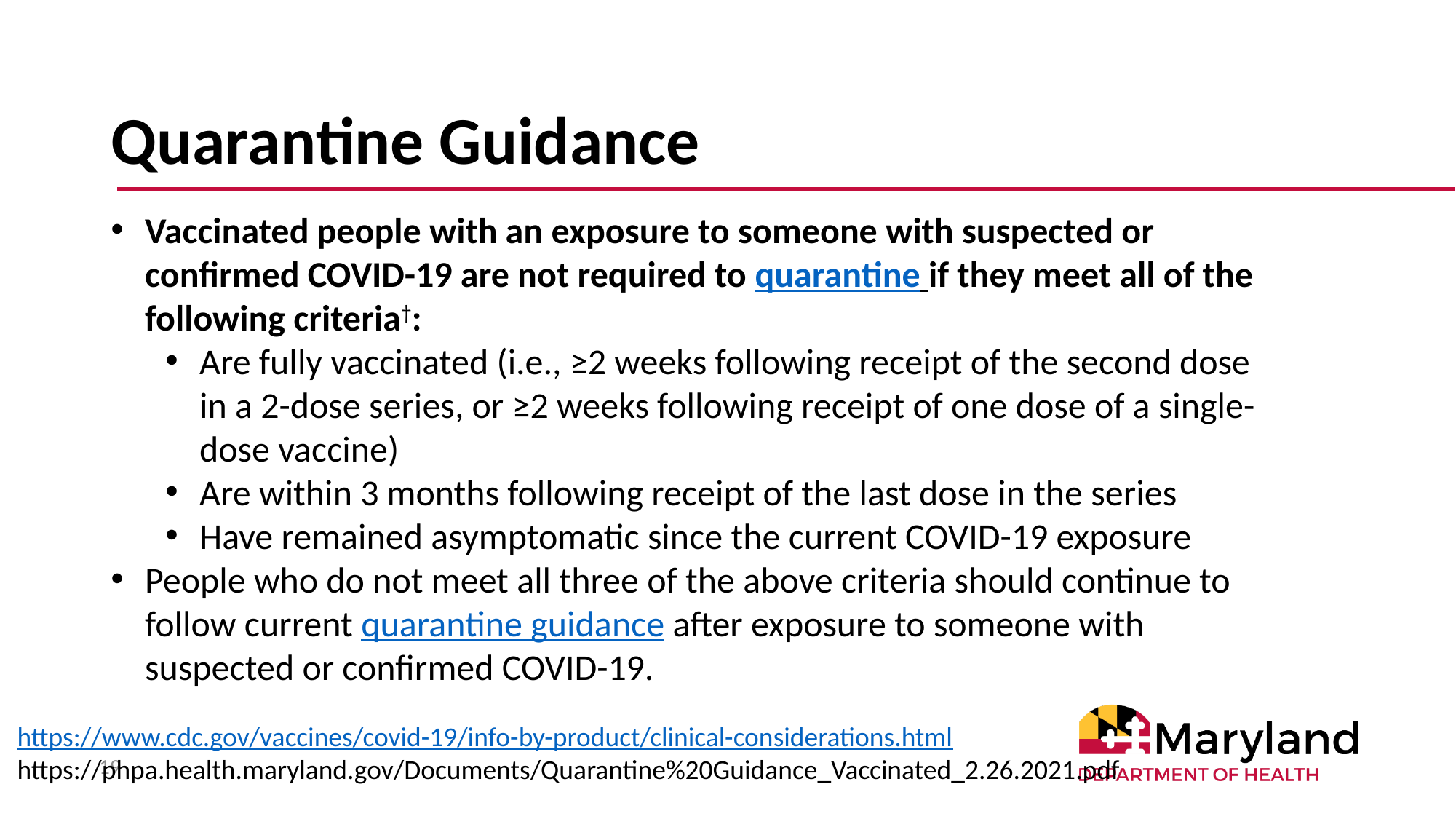

# Quarantine Guidance
Vaccinated people with an exposure to someone with suspected or confirmed COVID-19 are not required to quarantine if they meet all of the following criteria†:
Are fully vaccinated (i.e., ≥2 weeks following receipt of the second dose in a 2-dose series, or ≥2 weeks following receipt of one dose of a single-dose vaccine)
Are within 3 months following receipt of the last dose in the series
Have remained asymptomatic since the current COVID-19 exposure
People who do not meet all three of the above criteria should continue to follow current quarantine guidance after exposure to someone with suspected or confirmed COVID-19.

https://www.cdc.gov/vaccines/covid-19/info-by-product/clinical-considerations.html
https://phpa.health.maryland.gov/Documents/Quarantine%20Guidance_Vaccinated_2.26.2021.pdf
19